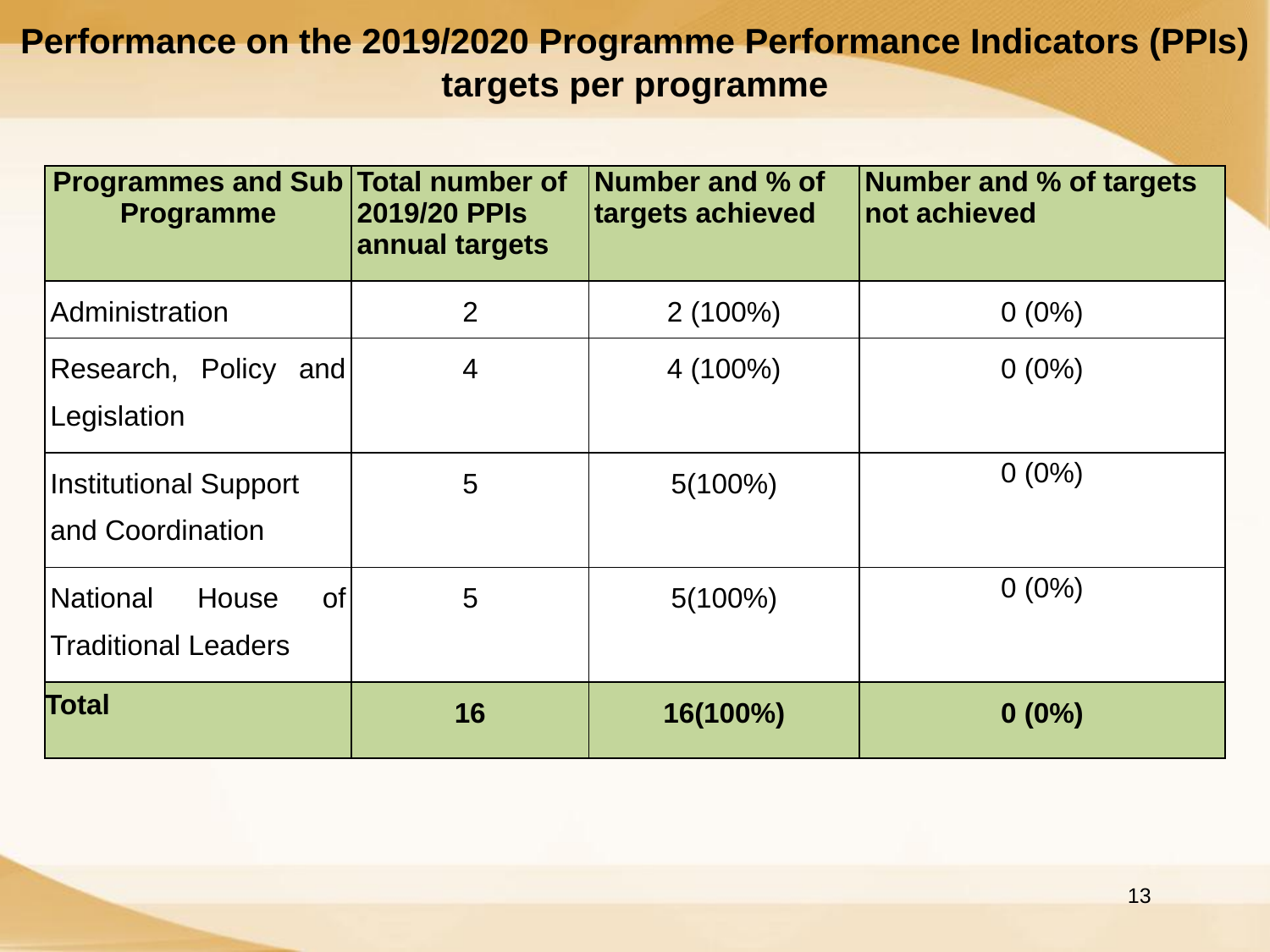

Performance on the 2019/2020 Programme Performance Indicators (PPIs) targets per programme
| Programmes and Sub Programme | Total number of 2019/20 PPIs annual targets | Number and % of targets achieved | Number and % of targets not achieved |
| --- | --- | --- | --- |
| Administration | 2 | 2 (100%) | 0 (0%) |
| Research, Policy and Legislation | 4 | 4 (100%) | 0 (0%) |
| Institutional Support and Coordination | 5 | 5(100%) | 0 (0%) |
| National House of Traditional Leaders | 5 | 5(100%) | 0 (0%) |
| Total | 16 | 16(100%) | 0 (0%) |
#
13
13